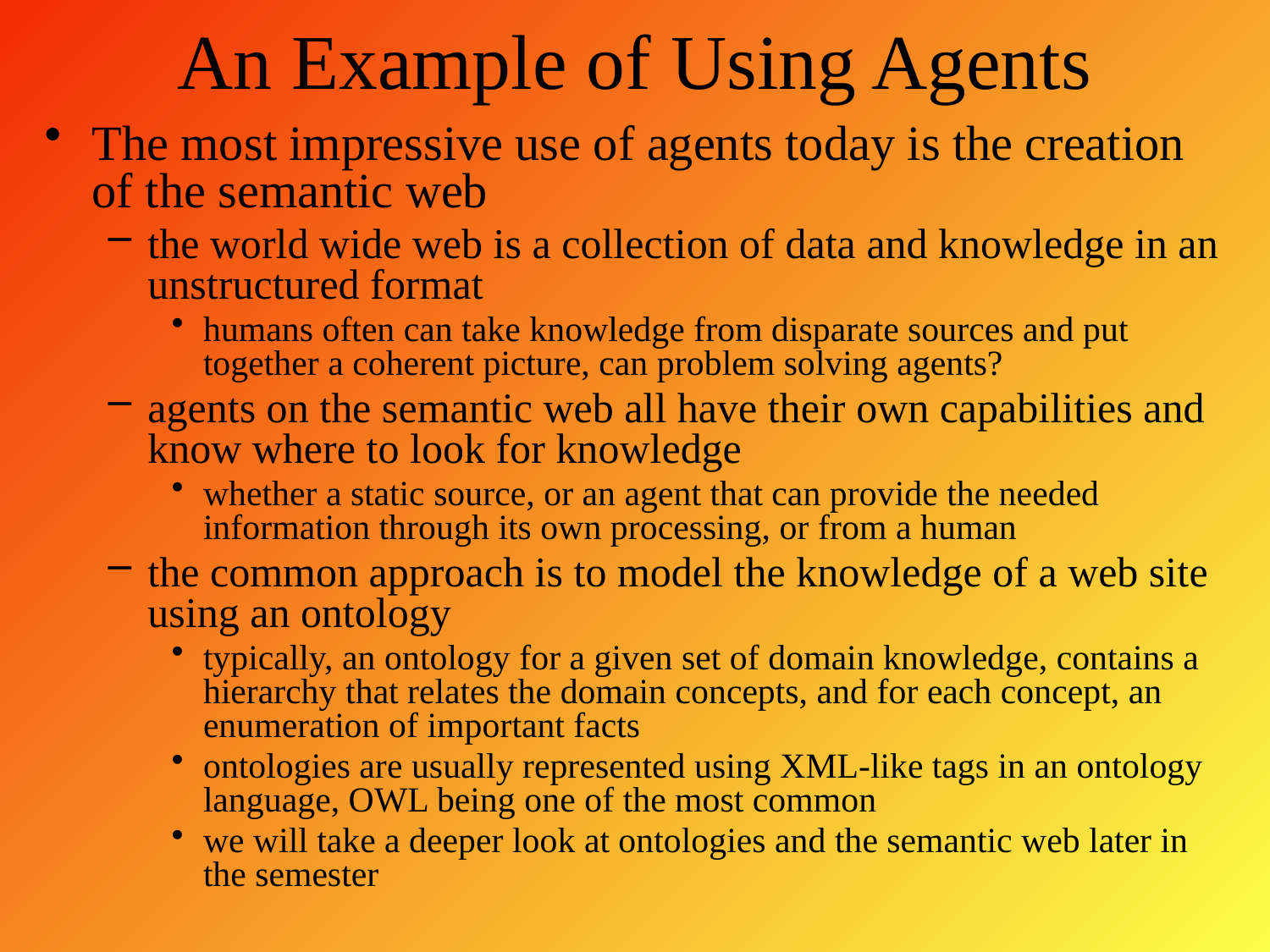

# An Example of Using Agents
The most impressive use of agents today is the creation of the semantic web
the world wide web is a collection of data and knowledge in an unstructured format
humans often can take knowledge from disparate sources and put together a coherent picture, can problem solving agents?
agents on the semantic web all have their own capabilities and know where to look for knowledge
whether a static source, or an agent that can provide the needed information through its own processing, or from a human
the common approach is to model the knowledge of a web site using an ontology
typically, an ontology for a given set of domain knowledge, contains a hierarchy that relates the domain concepts, and for each concept, an enumeration of important facts
ontologies are usually represented using XML-like tags in an ontology language, OWL being one of the most common
we will take a deeper look at ontologies and the semantic web later in the semester